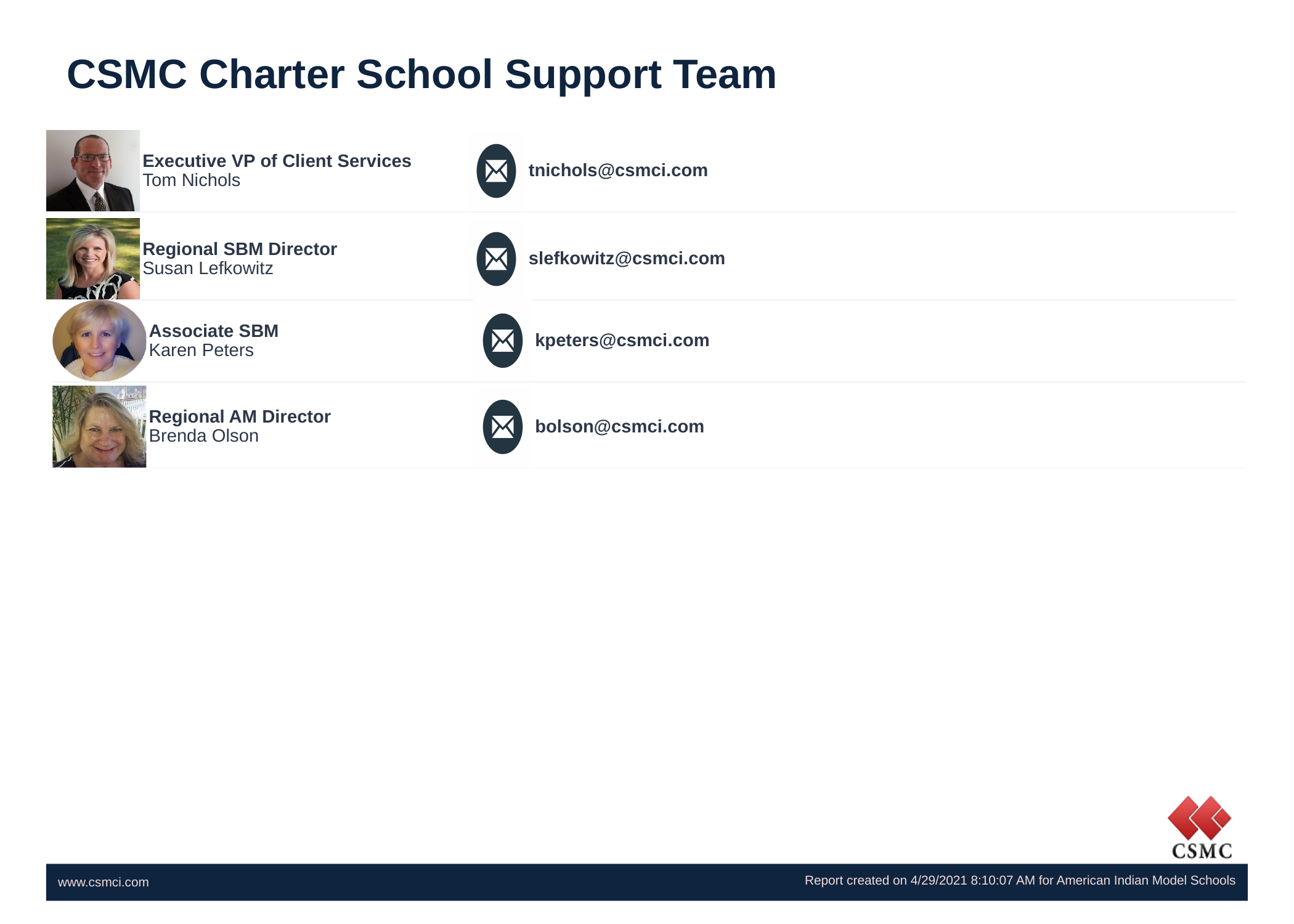

CSMC Charter School Support Team
|  | Executive VP of Client Services Tom Nichols |  | tnichols@csmci.com |
| --- | --- | --- | --- |
|  | Regional SBM Director Susan Lefkowitz |  | slefkowitz@csmci.com |
| --- | --- | --- | --- |
|  | Associate SBM Karen Peters |  | kpeters@csmci.com |
| --- | --- | --- | --- |
|  | Regional AM Director Brenda Olson |  | bolson@csmci.com |
| --- | --- | --- | --- |

www.csmci.com
Report created on 4/29/2021 8:10:07 AM for American Indian Model Schools